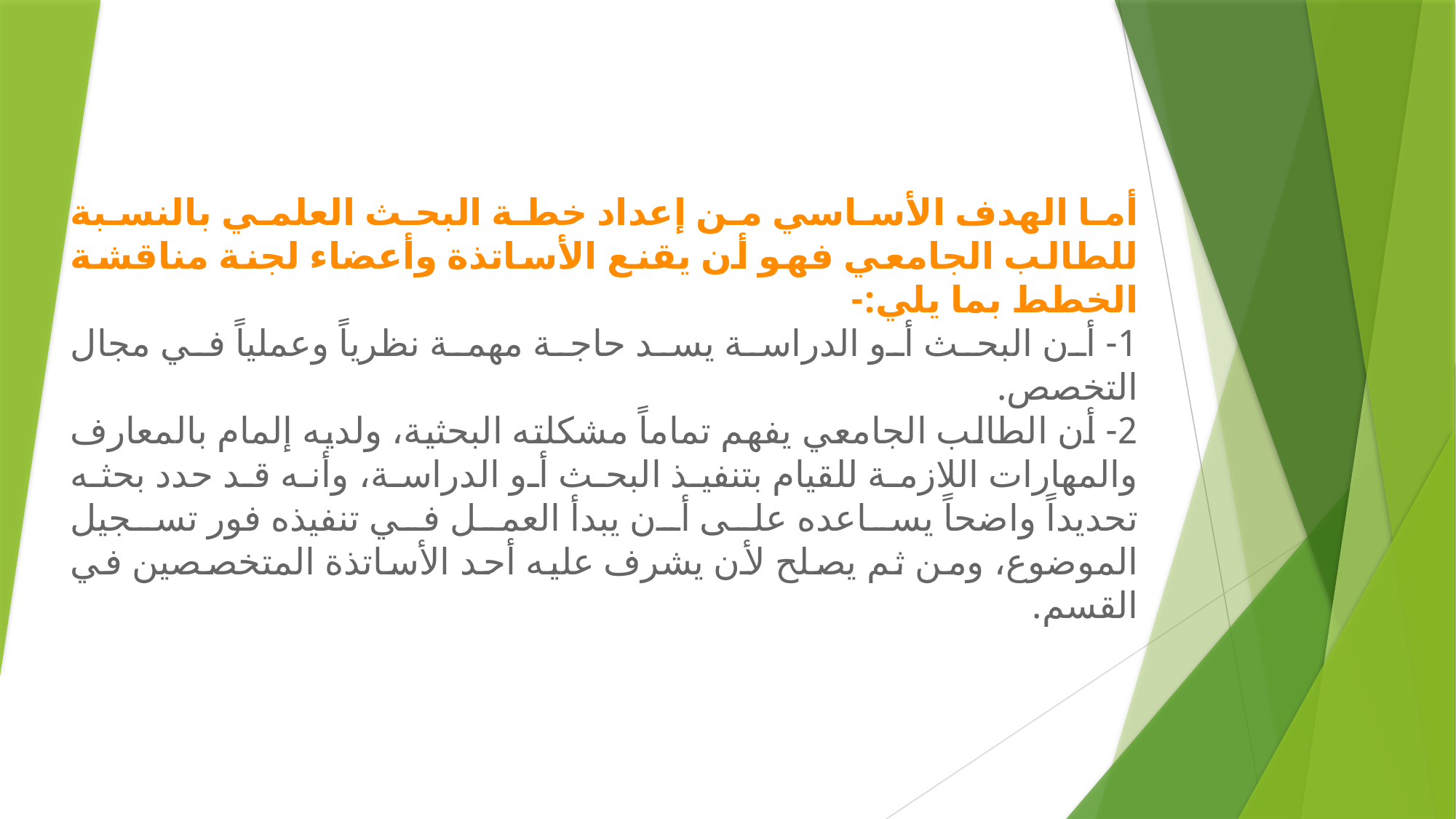

أما الهدف الأساسي من إعداد خطة البحث العلمي بالنسبة للطالب الجامعي فهو أن يقنع الأساتذة وأعضاء لجنة مناقشة الخطط بما يلي:-
1- أن البحث أو الدراسة يسد حاجة مهمة نظرياً وعملياً في مجال التخصص.
2- أن الطالب الجامعي يفهم تماماً مشكلته البحثية، ولديه إلمام بالمعارف والمهارات اللازمة للقيام بتنفيذ البحث أو الدراسة، وأنه قد حدد بحثه تحديداً واضحاً يساعده على أن يبدأ العمل في تنفيذه فور تسجيل الموضوع، ومن ثم يصلح لأن يشرف عليه أحد الأساتذة المتخصصين في القسم.